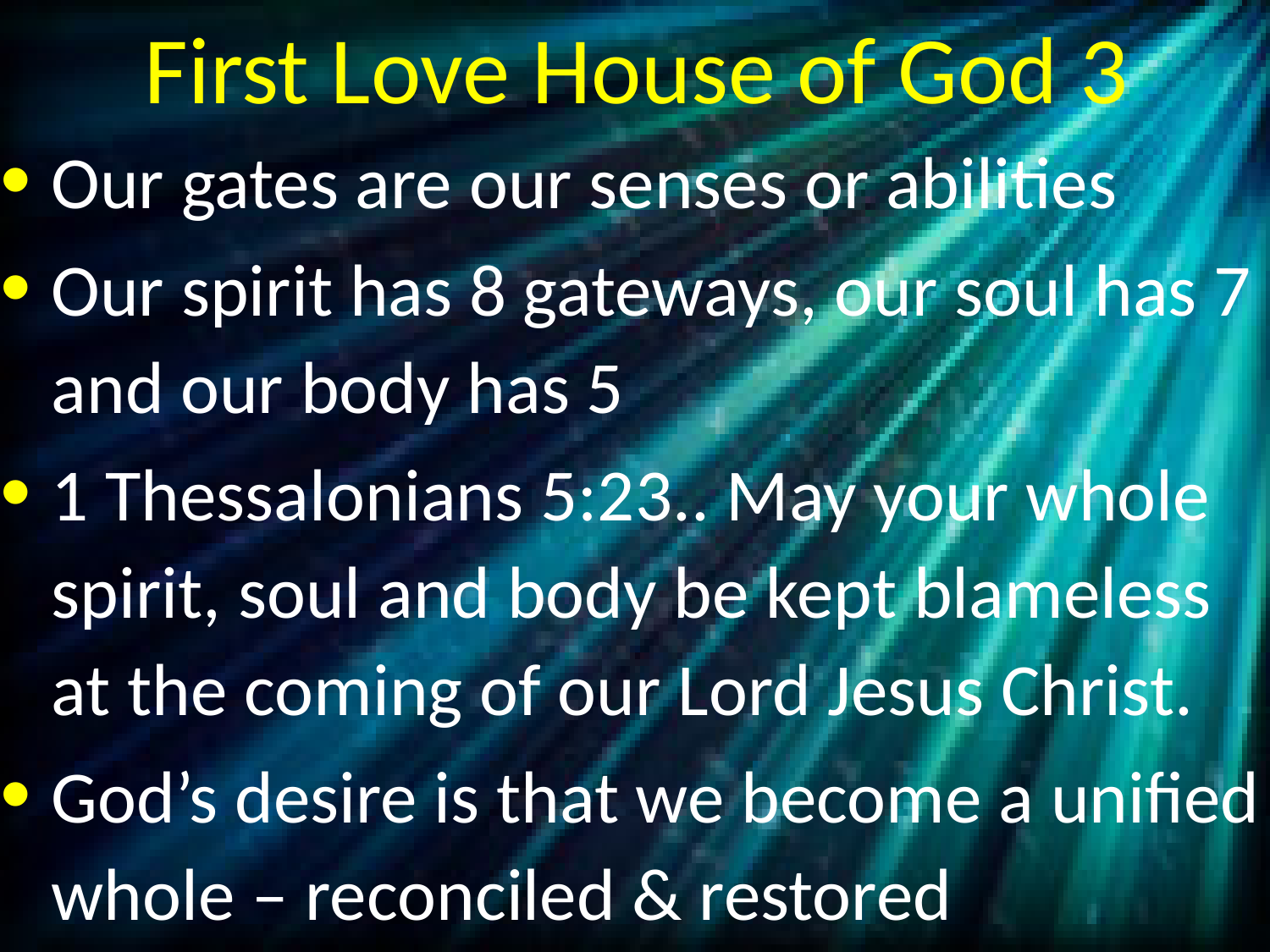

# First Love House of God 3
Our gates are our senses or abilities
Our spirit has 8 gateways, our soul has 7 and our body has 5
1 Thessalonians 5:23.. May your whole spirit, soul and body be kept blameless at the coming of our Lord Jesus Christ.
God’s desire is that we become a unified whole – reconciled & restored